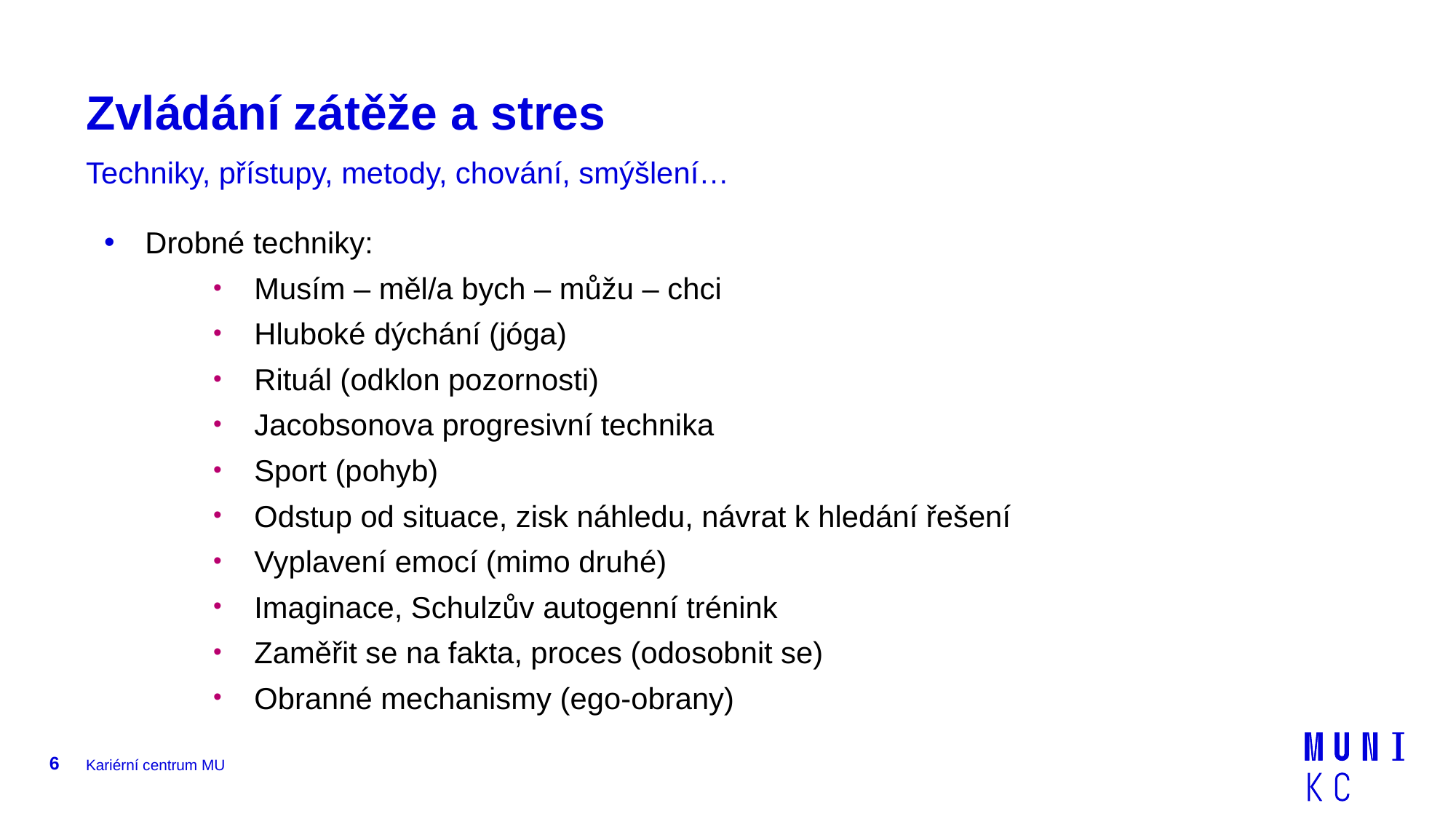

# Zvládání zátěže a stres
Techniky, přístupy, metody, chování, smýšlení…

Drobné techniky:
Musím – měl/a bych – můžu – chci
Hluboké dýchání (jóga)
Rituál (odklon pozornosti)
Jacobsonova progresivní technika
Sport (pohyb)
Odstup od situace, zisk náhledu, návrat k hledání řešení
Vyplavení emocí (mimo druhé)
Imaginace, Schulzův autogenní trénink
Zaměřit se na fakta, proces (odosobnit se)
Obranné mechanismy (ego-obrany)

6
Kariérní centrum MU